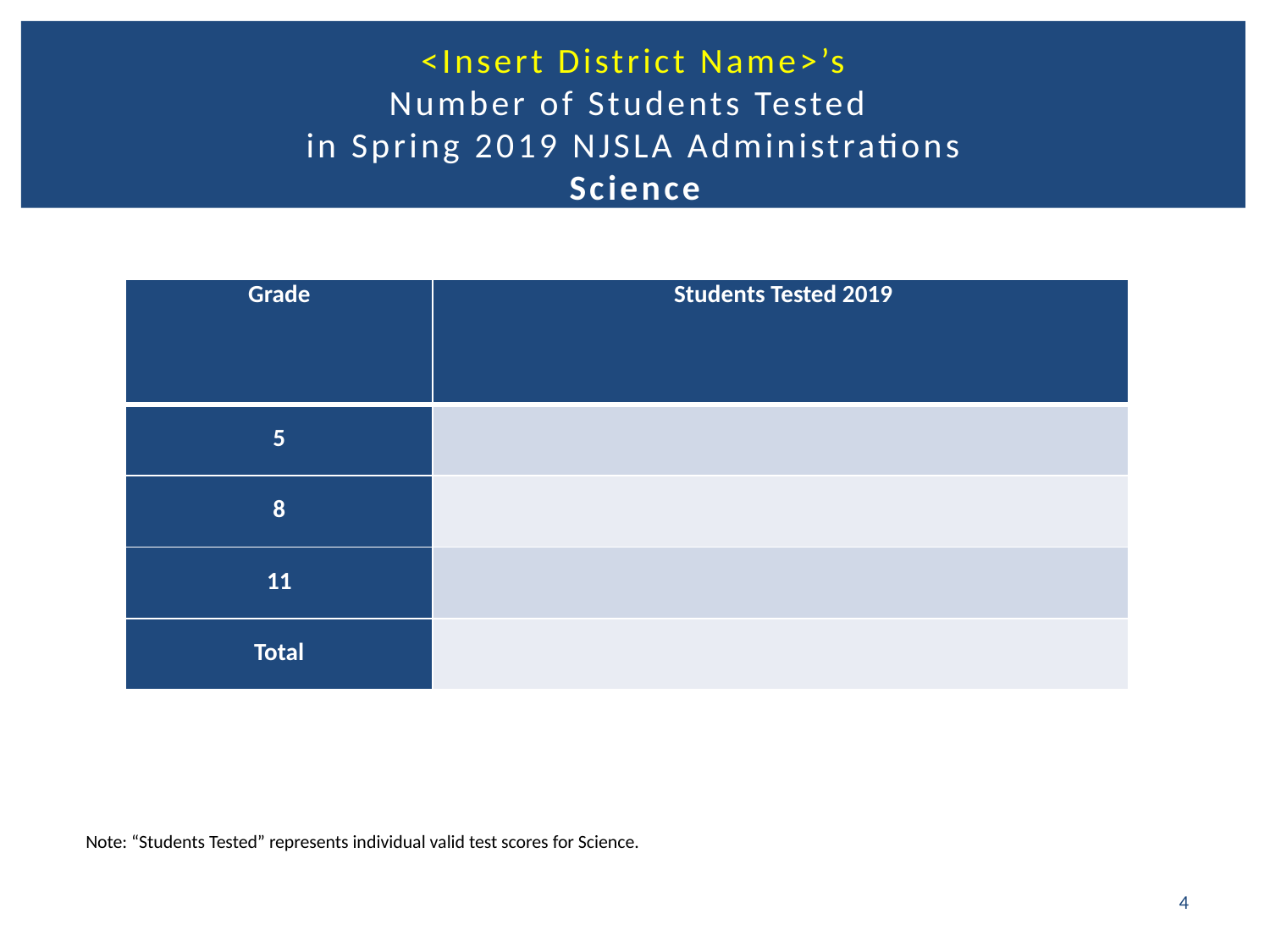

# <Insert District Name>’s Number of Students Tested in Spring 2019 NJSLA Administrations Science
| Grade | Students Tested 2019 |
| --- | --- |
| 5 |  |
| 8 |  |
| 11 |  |
| Total |  |
Note: “Students Tested” represents individual valid test scores for Science.
4